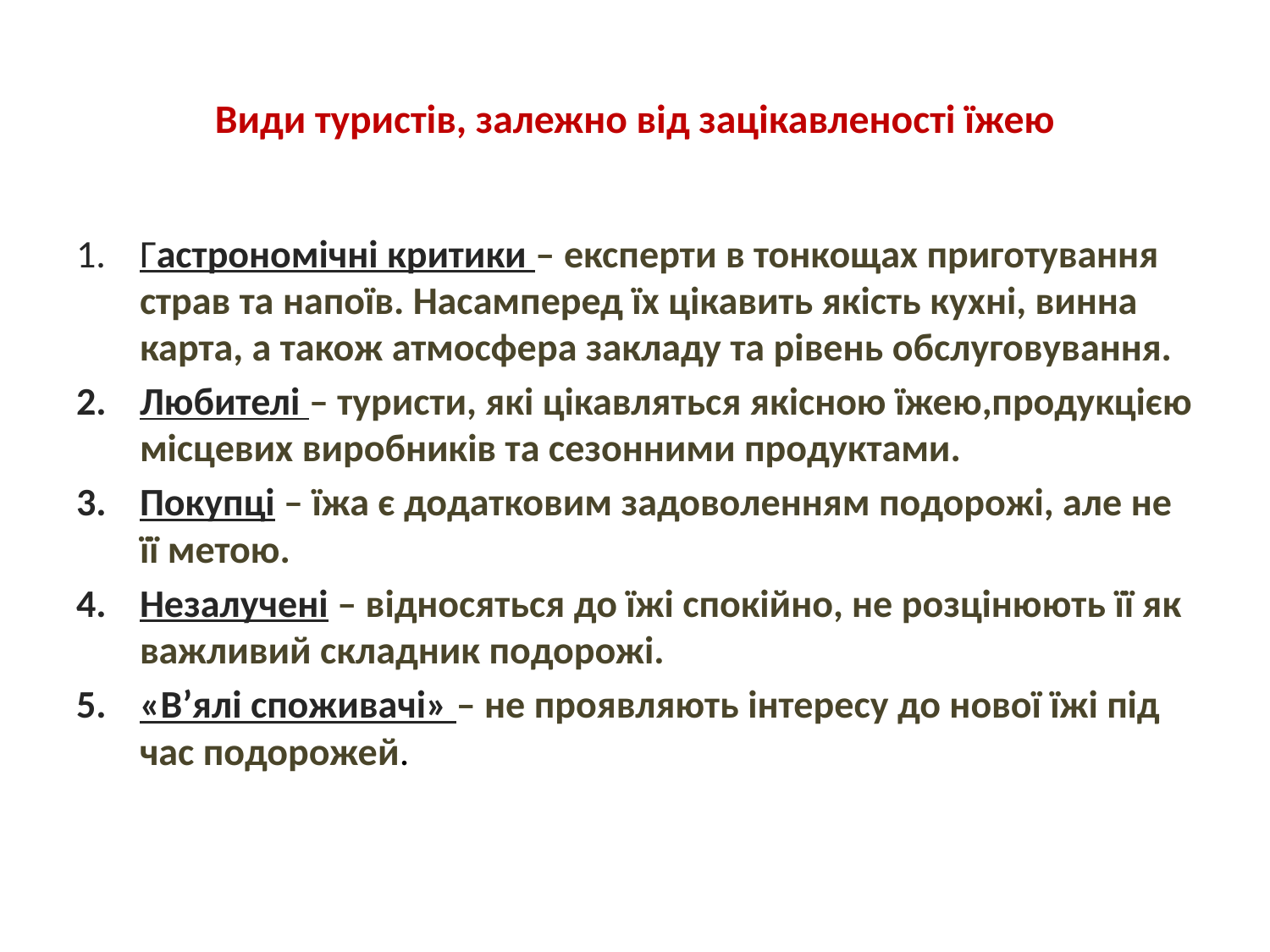

# Види туристів, залежно від зацікавленості їжею
Гастрономічні критики – експерти в тонкощах приготування страв та напоїв. Насамперед їх цікавить якість кухні, винна карта, а також атмосфера закладу та рівень обслуговування.
Любителі – туристи, які цікавляться якісною їжею,продукцією місцевих виробників та сезонними продуктами.
Покупці – їжа є додатковим задоволенням подорожі, але не її метою.
Незалучені – відносяться до їжі спокійно, не розцінюють її як важливий складник подорожі.
«В’ялі споживачі» – не проявляють інтересу до нової їжі під час подорожей.